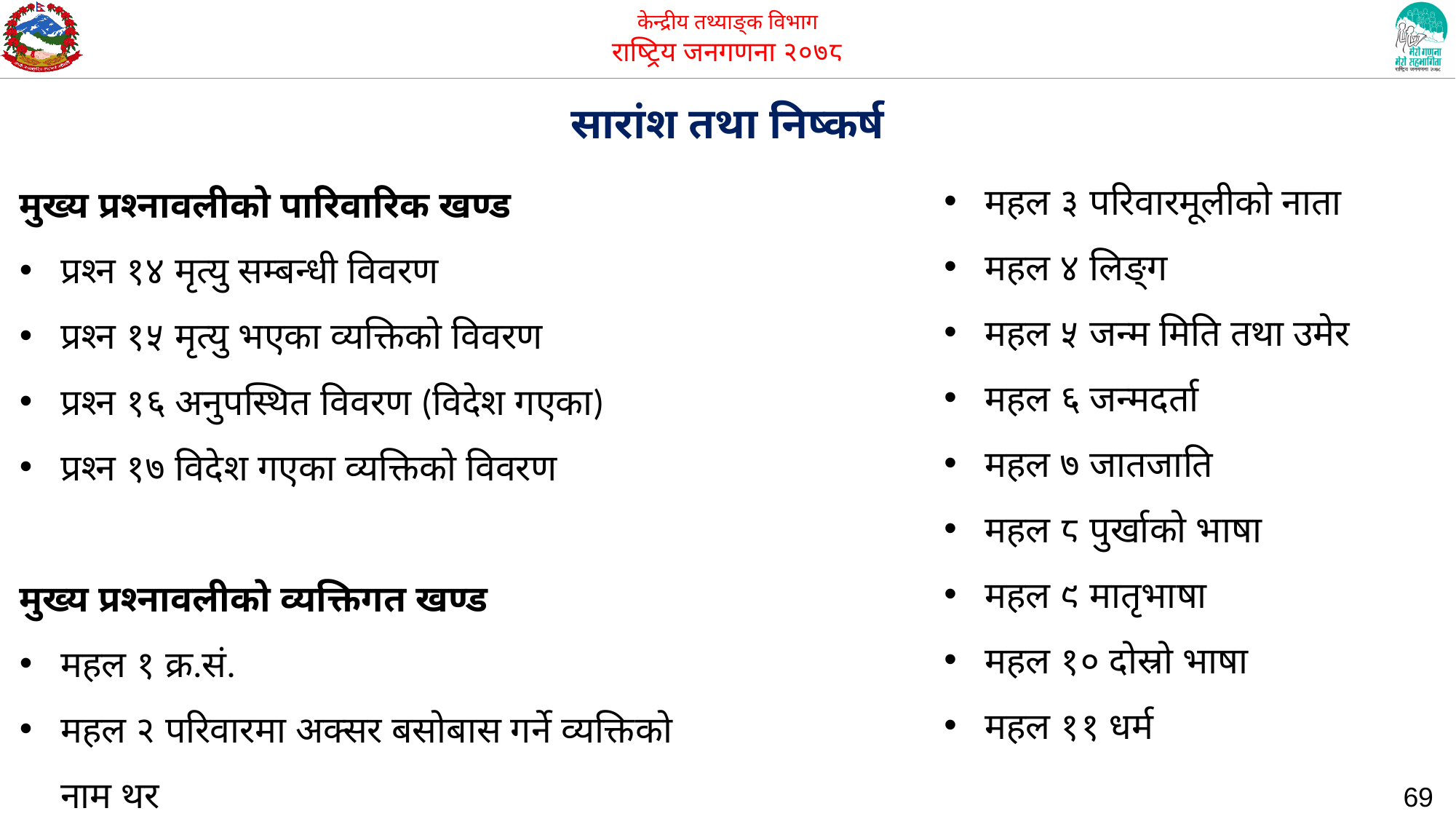

सारांश तथा निष्कर्ष
महल ३ परिवारमूलीको नाता
महल ४ लिङ्ग
महल ५ जन्म मिति तथा उमेर
महल ६ जन्मदर्ता
महल ७ जातजाति
महल ८ पुर्खाको भाषा
महल ९ मातृभाषा
महल १० दोस्रो भाषा
महल ११ धर्म
मुख्य प्रश्नावलीको पारिवारिक खण्ड
प्रश्न १४ मृत्यु सम्बन्धी विवरण
प्रश्न १५ मृत्यु भएका व्यक्तिको विवरण
प्रश्न १६ अनुपस्थित विवरण (विदेश गएका)
प्रश्न १७ विदेश गएका व्यक्तिको विवरण

मुख्य प्रश्नावलीको व्यक्तिगत खण्ड
महल १ क्र.सं.
महल २ परिवारमा अक्सर बसोबास गर्ने व्यक्तिको नाम थर
69